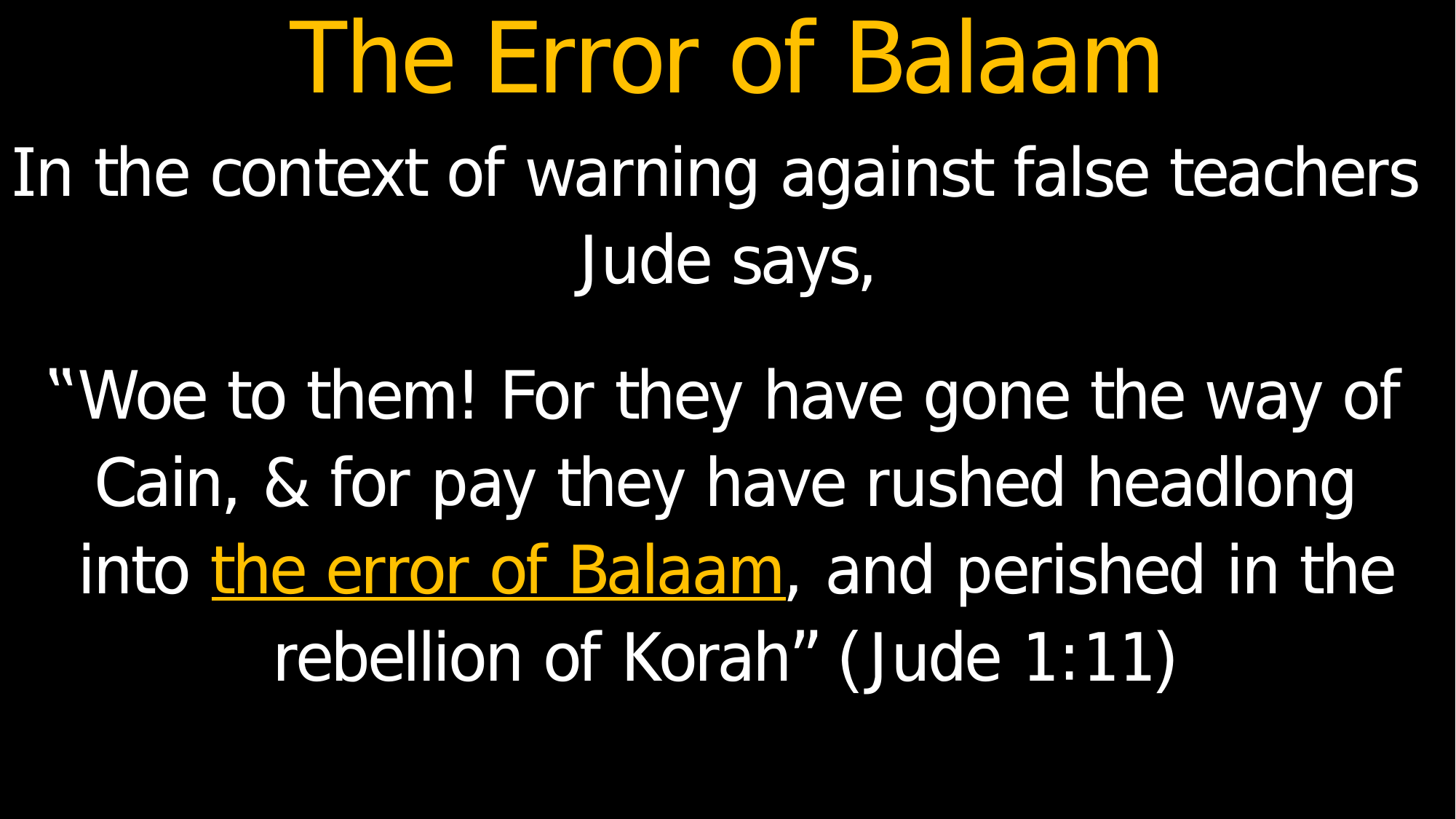

# The Error of Balaam
In the context of warning against false teachers
Jude says,

“Woe to them! For they have gone the way of
Cain, & for pay they have rushed headlong
 into the error of Balaam, and perished in the
rebellion of Korah” (Jude 1:11)